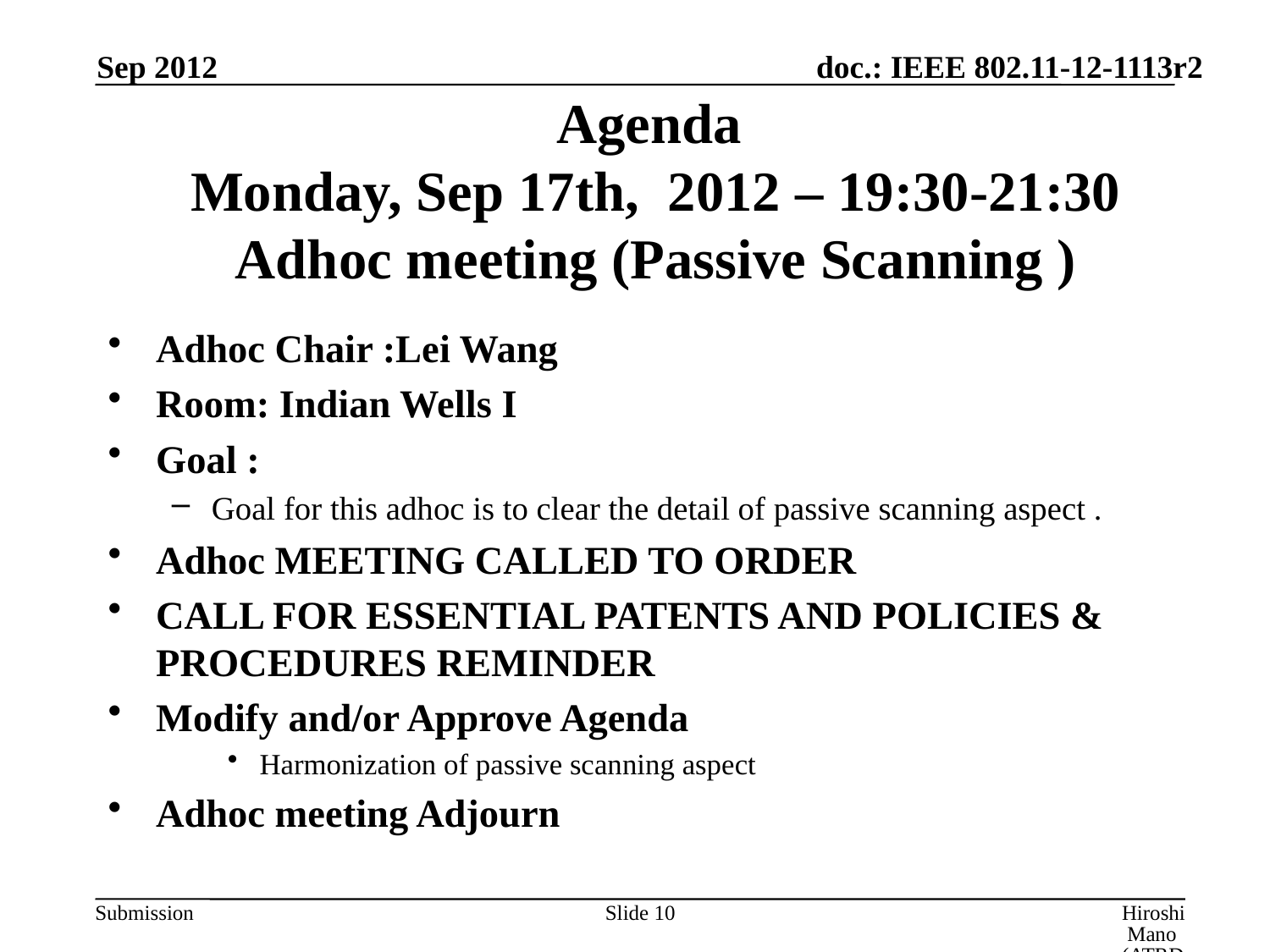

Sep 2012
# Agenda Monday, Sep 17th,  2012 – 19:30-21:30 Adhoc meeting (Passive Scanning )
Adhoc Chair :Lei Wang
Room: Indian Wells I
Goal :
Goal for this adhoc is to clear the detail of passive scanning aspect .
Adhoc MEETING CALLED TO ORDER
CALL FOR ESSENTIAL PATENTS AND POLICIES & PROCEDURES REMINDER
Modify and/or Approve Agenda
Harmonization of passive scanning aspect
Adhoc meeting Adjourn

Slide 10
Hiroshi Mano (ATRD, Root, Lab)